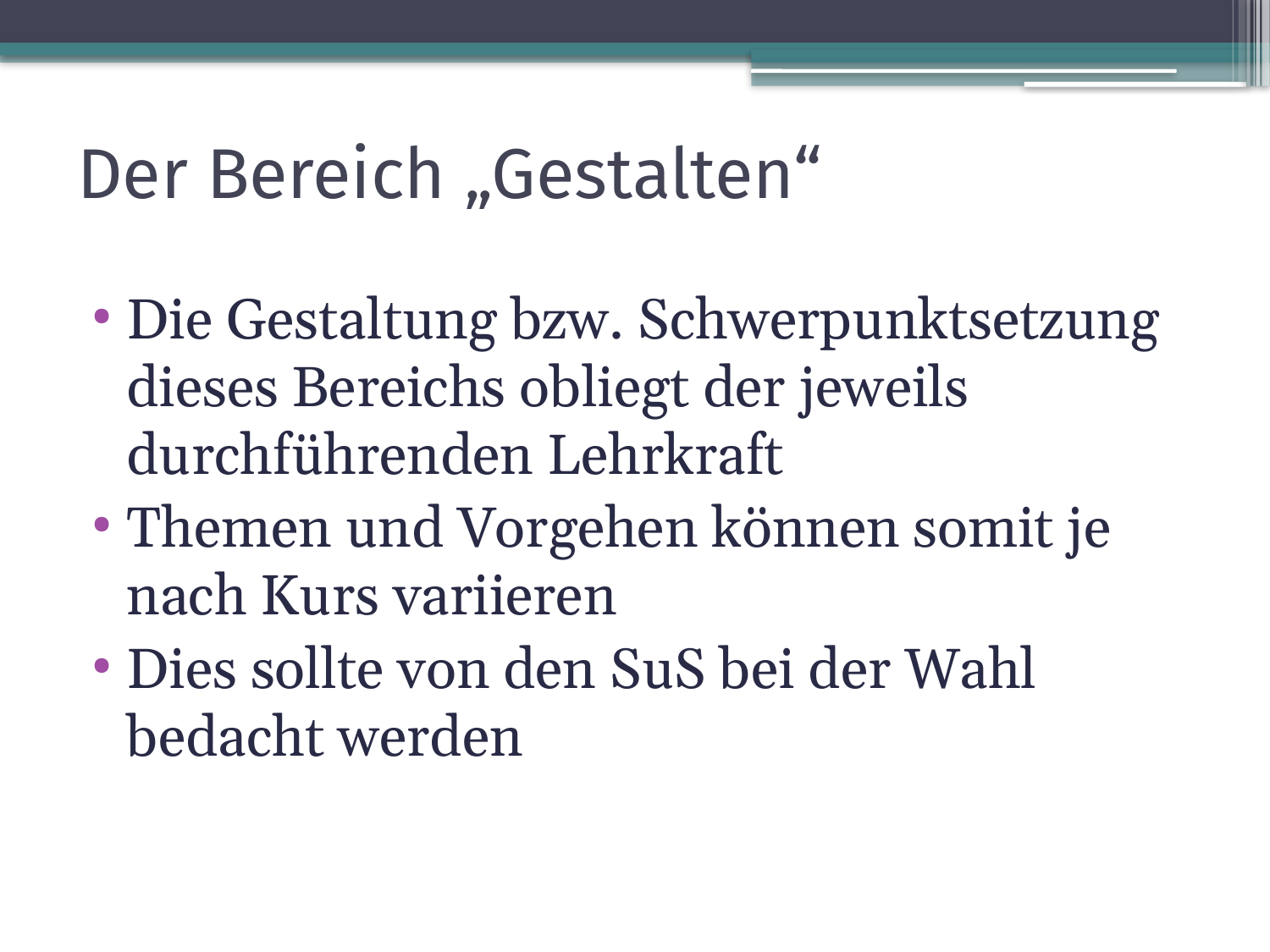

# Der Bereich „Gestalten“
Die Gestaltung bzw. Schwerpunktsetzung dieses Bereichs obliegt der jeweils durchführenden Lehrkraft
Themen und Vorgehen können somit je nach Kurs variieren
Dies sollte von den SuS bei der Wahl bedacht werden